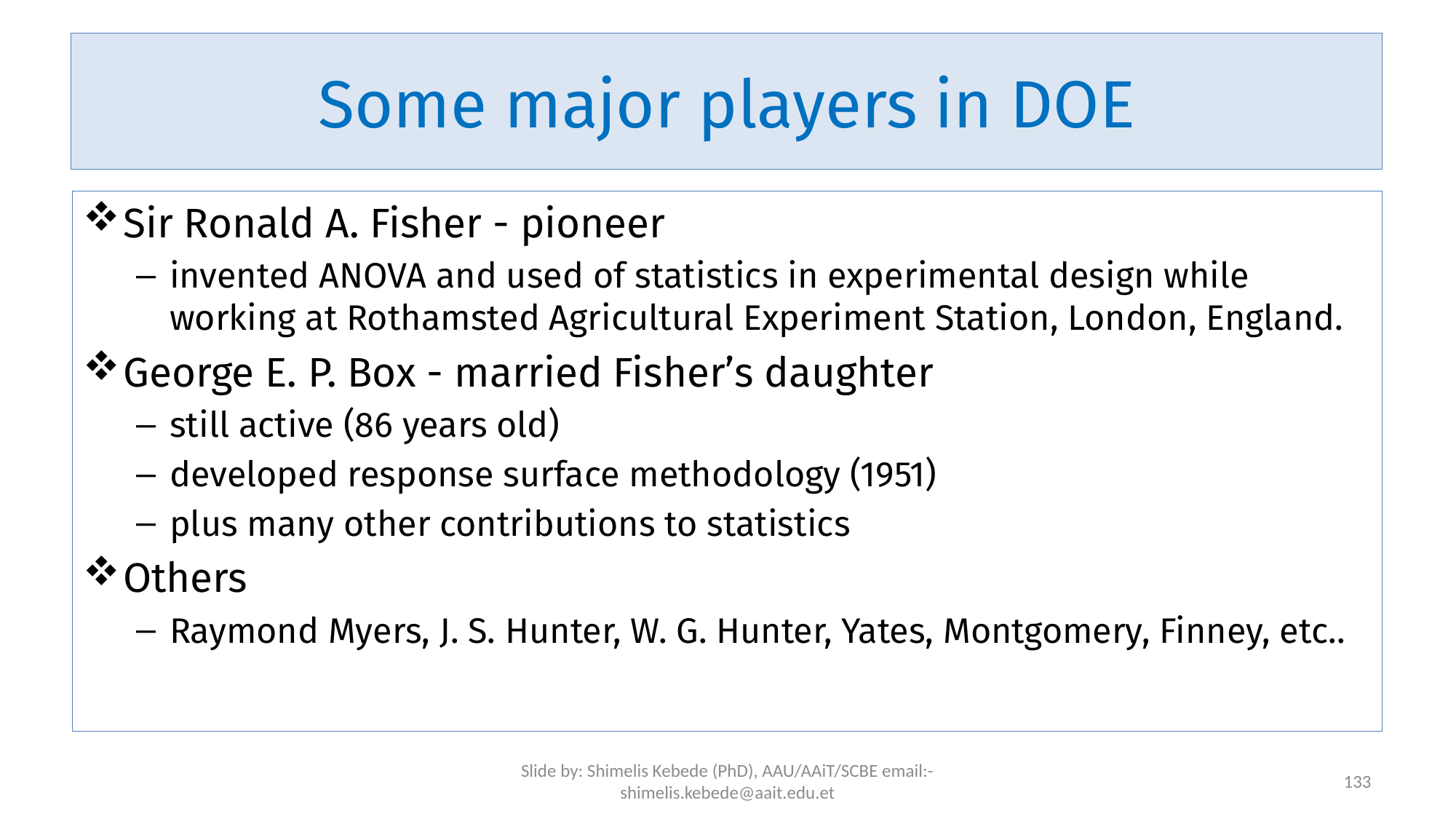

# Some major players in DOE
Sir Ronald A. Fisher - pioneer
invented ANOVA and used of statistics in experimental design while working at Rothamsted Agricultural Experiment Station, London, England.
George E. P. Box - married Fisher’s daughter
still active (86 years old)
developed response surface methodology (1951)
plus many other contributions to statistics
Others
Raymond Myers, J. S. Hunter, W. G. Hunter, Yates, Montgomery, Finney, etc..

Slide by: Shimelis Kebede (PhD), AAU/AAiT/SCBE email:-shimelis.kebede@aait.edu.et
133